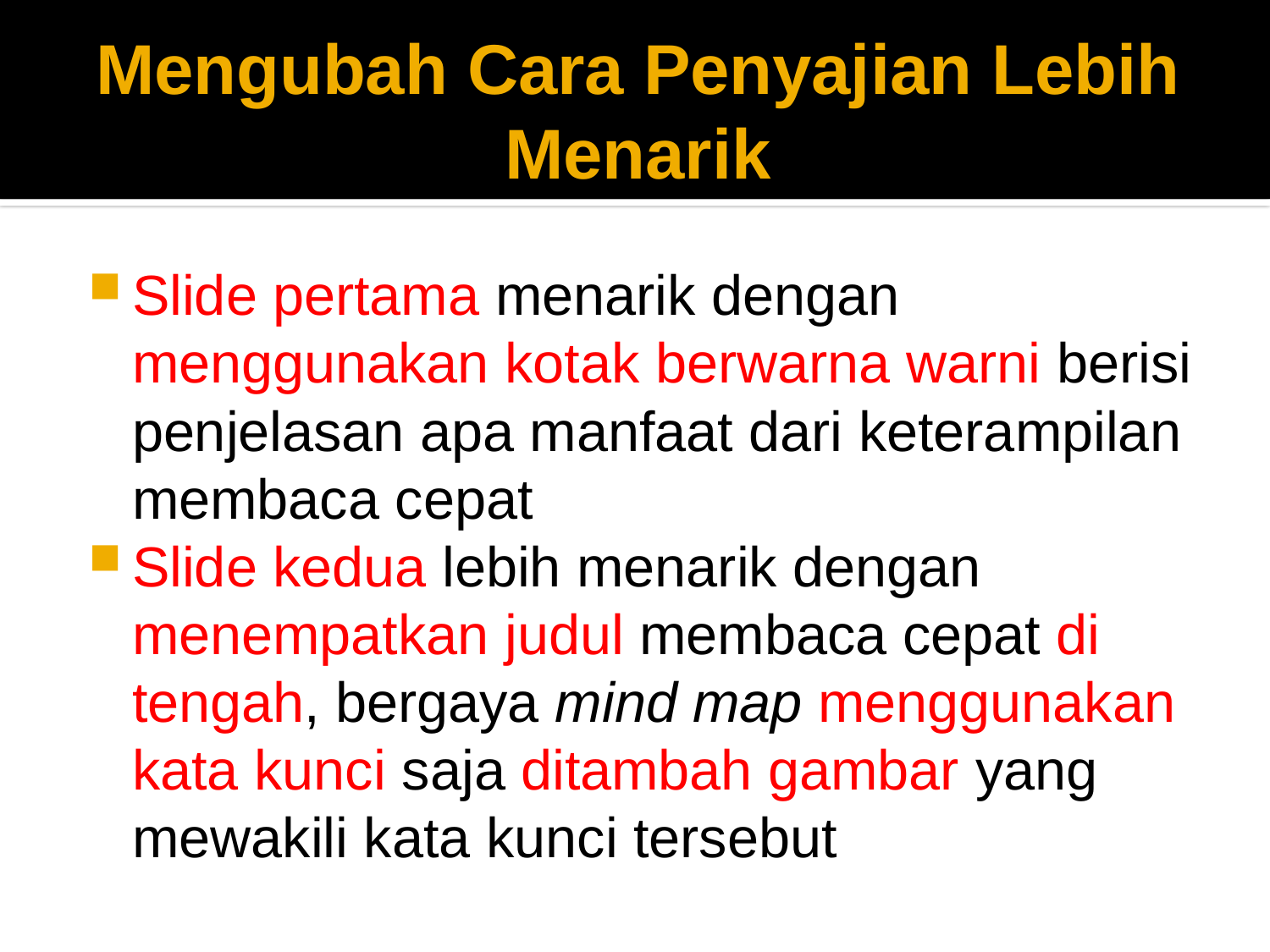

# Mengubah Cara Penyajian Lebih Menarik
Slide pertama menarik dengan menggunakan kotak berwarna warni berisi penjelasan apa manfaat dari keterampilan membaca cepat
Slide kedua lebih menarik dengan menempatkan judul membaca cepat di tengah, bergaya mind map menggunakan kata kunci saja ditambah gambar yang mewakili kata kunci tersebut